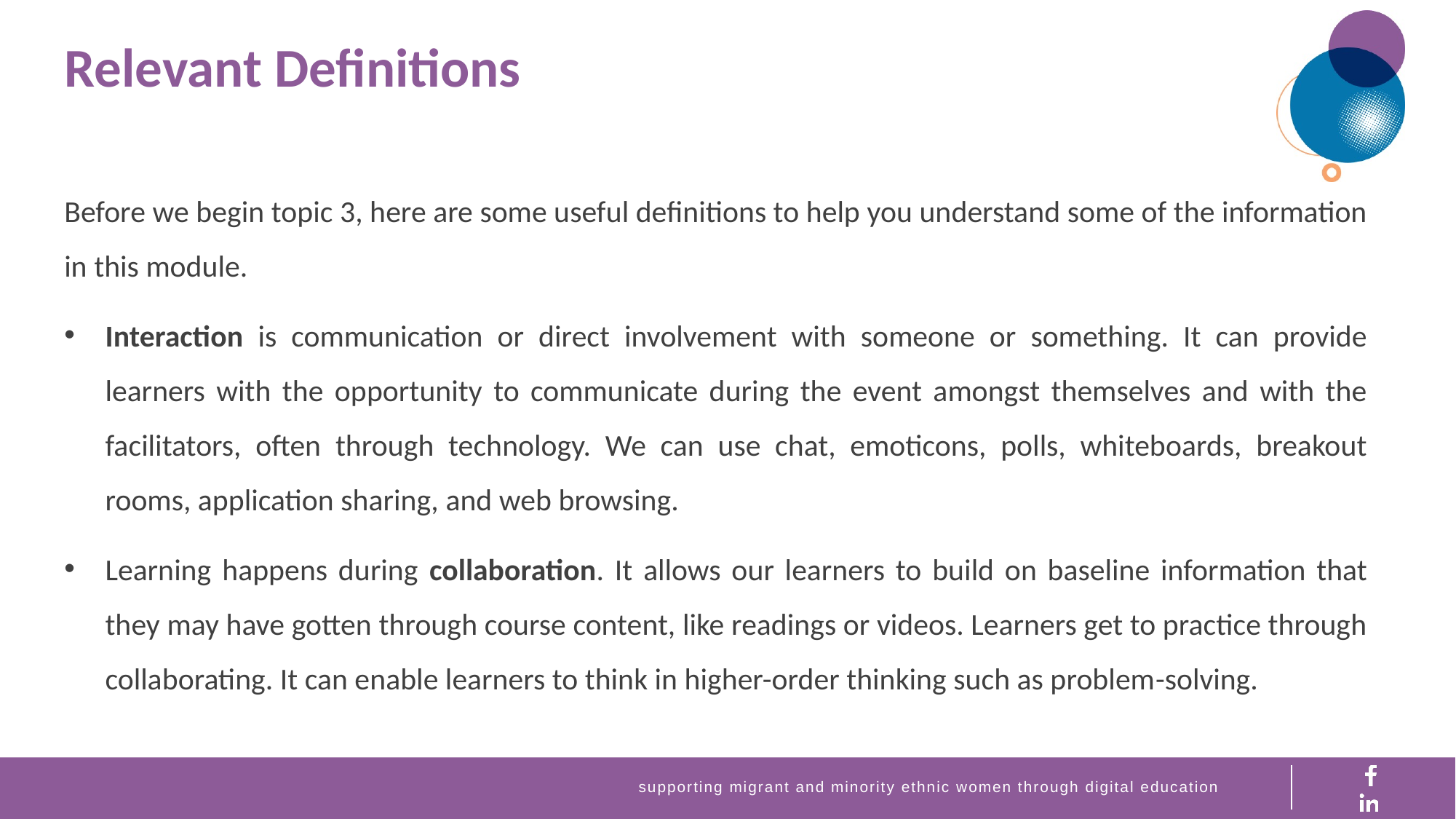

Relevant Definitions
Before we begin topic 3, here are some useful definitions to help you understand some of the information in this module.
Interaction is communication or direct involvement with someone or something. It can provide learners with the opportunity to communicate during the event amongst themselves and with the facilitators, often through technology. We can use chat, emoticons, polls, whiteboards, breakout rooms, application sharing, and web browsing.
Learning happens during collaboration. It allows our learners to build on baseline information that they may have gotten through course content, like readings or videos. Learners get to practice through collaborating. It can enable learners to think in higher-order thinking such as problem-solving.